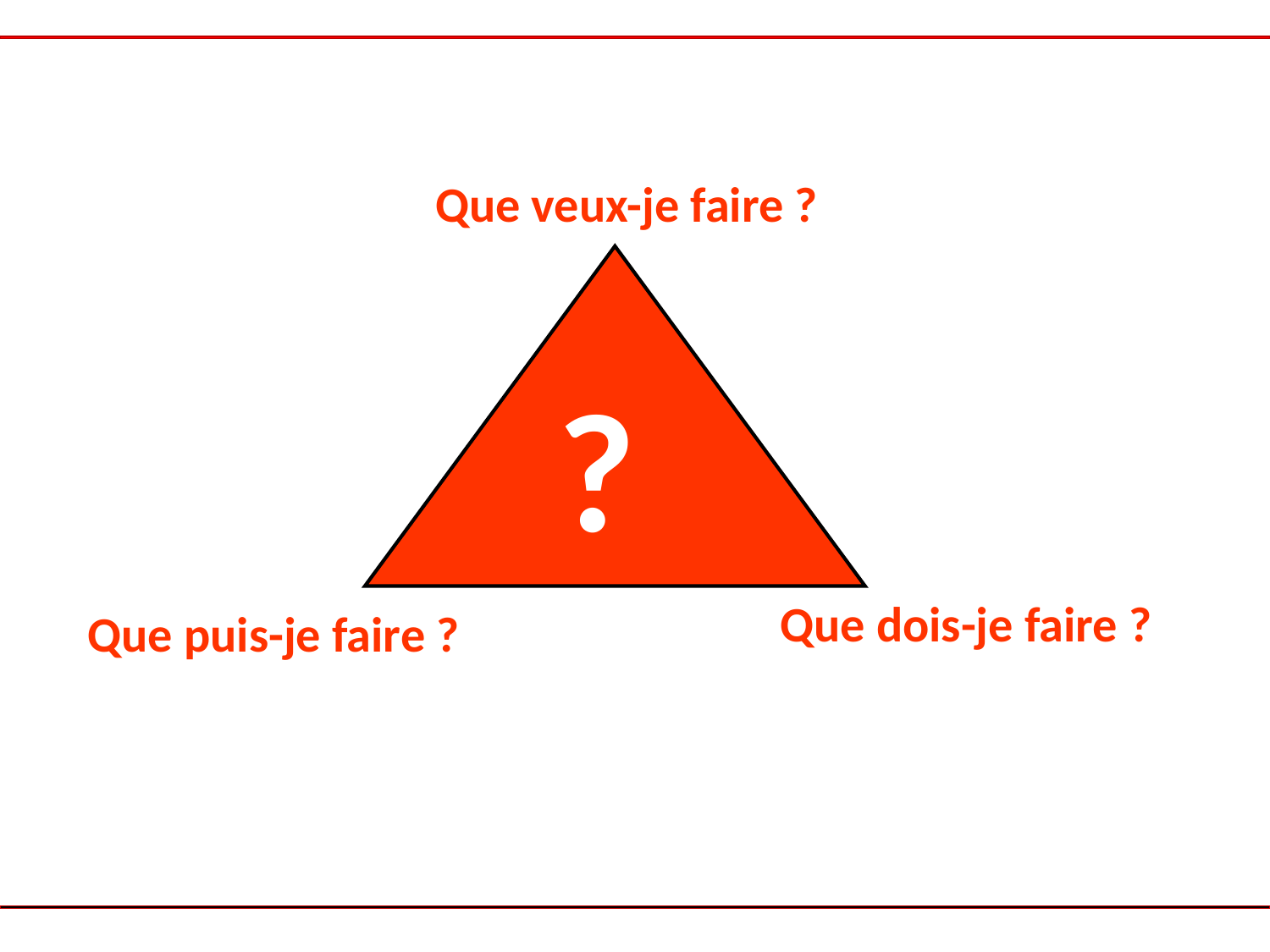

Que veux-je faire ?

?
  Que dois-je faire ?
Que puis-je faire ?